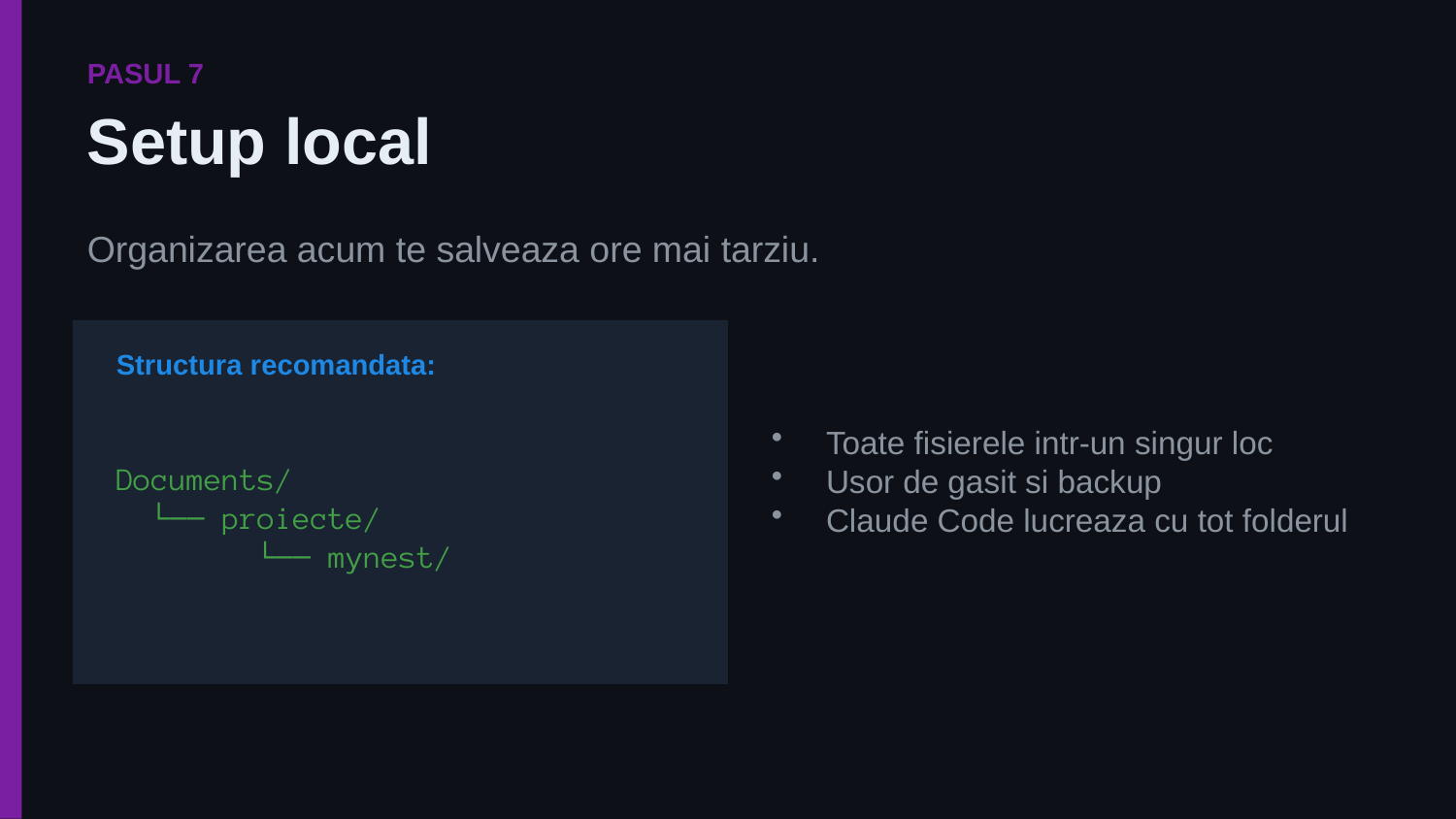

PASUL 7
Setup local
Organizarea acum te salveaza ore mai tarziu.

Structura recomandata:
Toate fisierele intr-un singur loc
Usor de gasit si backup
Claude Code lucreaza cu tot folderul
Documents/
  └── proiecte/
        └── mynest/